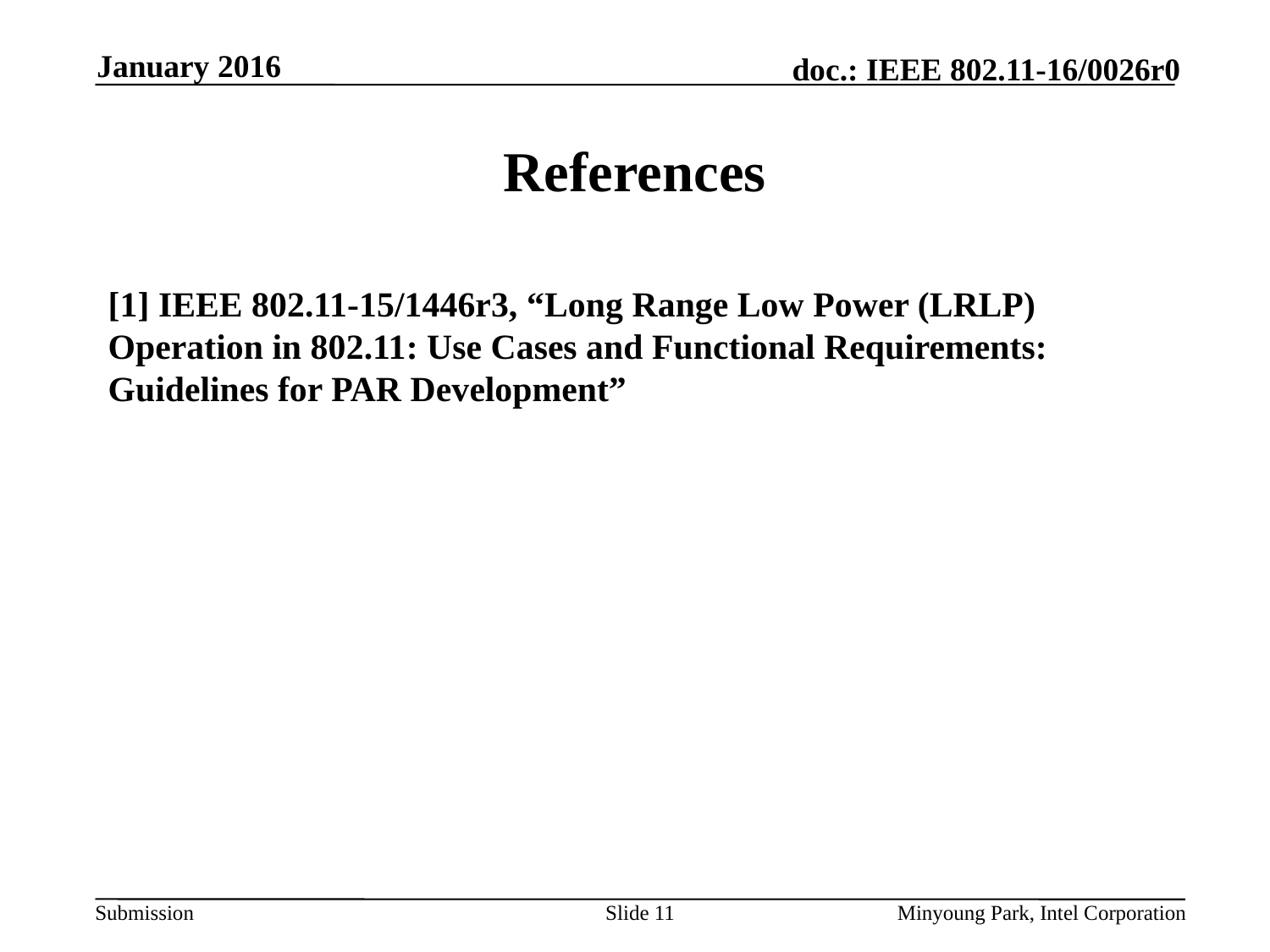

January 2016
# References
[1] IEEE 802.11-15/1446r3, “Long Range Low Power (LRLP) Operation in 802.11: Use Cases and Functional Requirements: Guidelines for PAR Development”
Slide 11
Minyoung Park, Intel Corporation